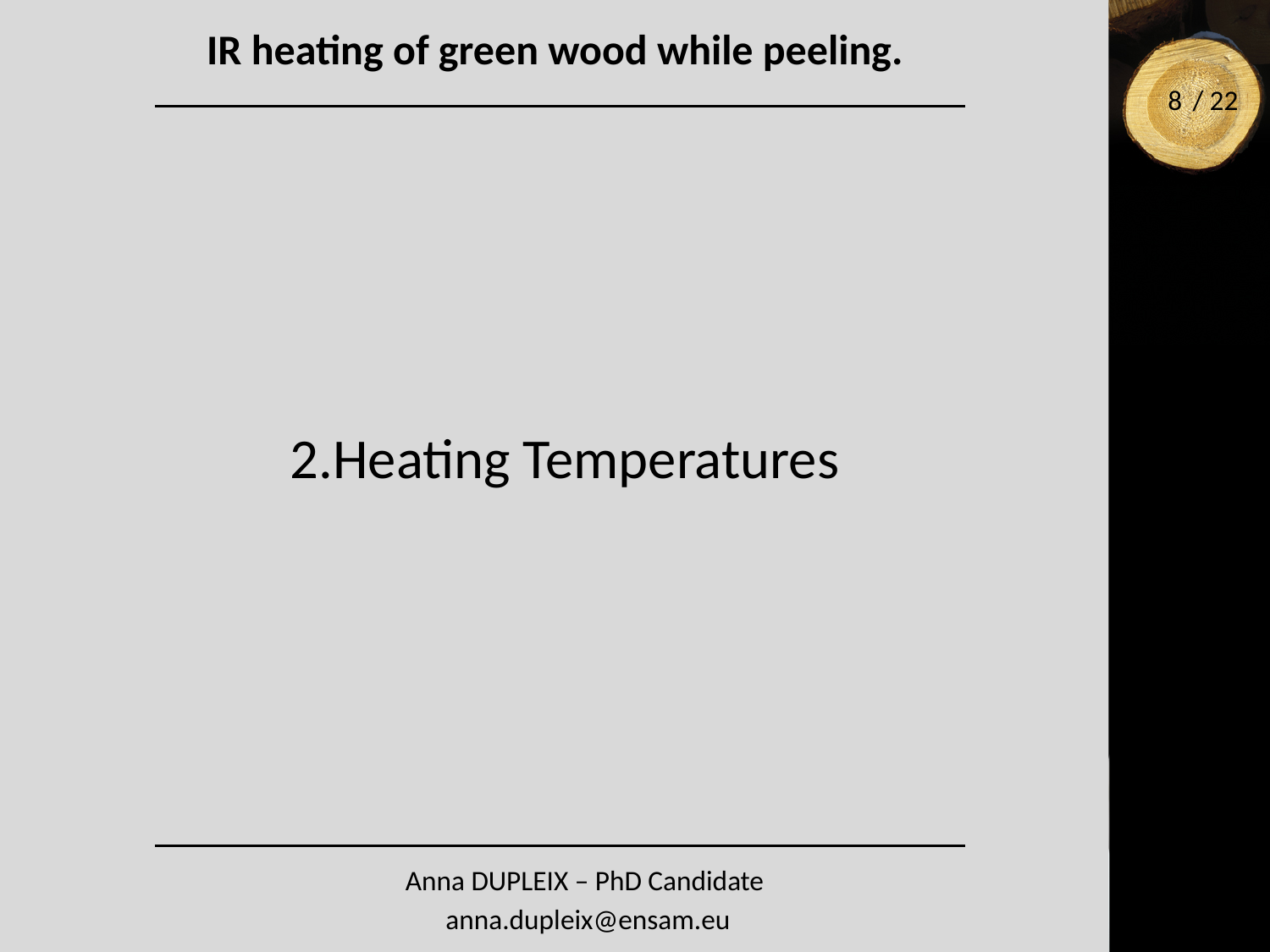

# IR heating of green wood while peeling.
8
2.Heating Temperatures

Anna DUPLEIX – PhD Candidate
 anna.dupleix@ensam.eu